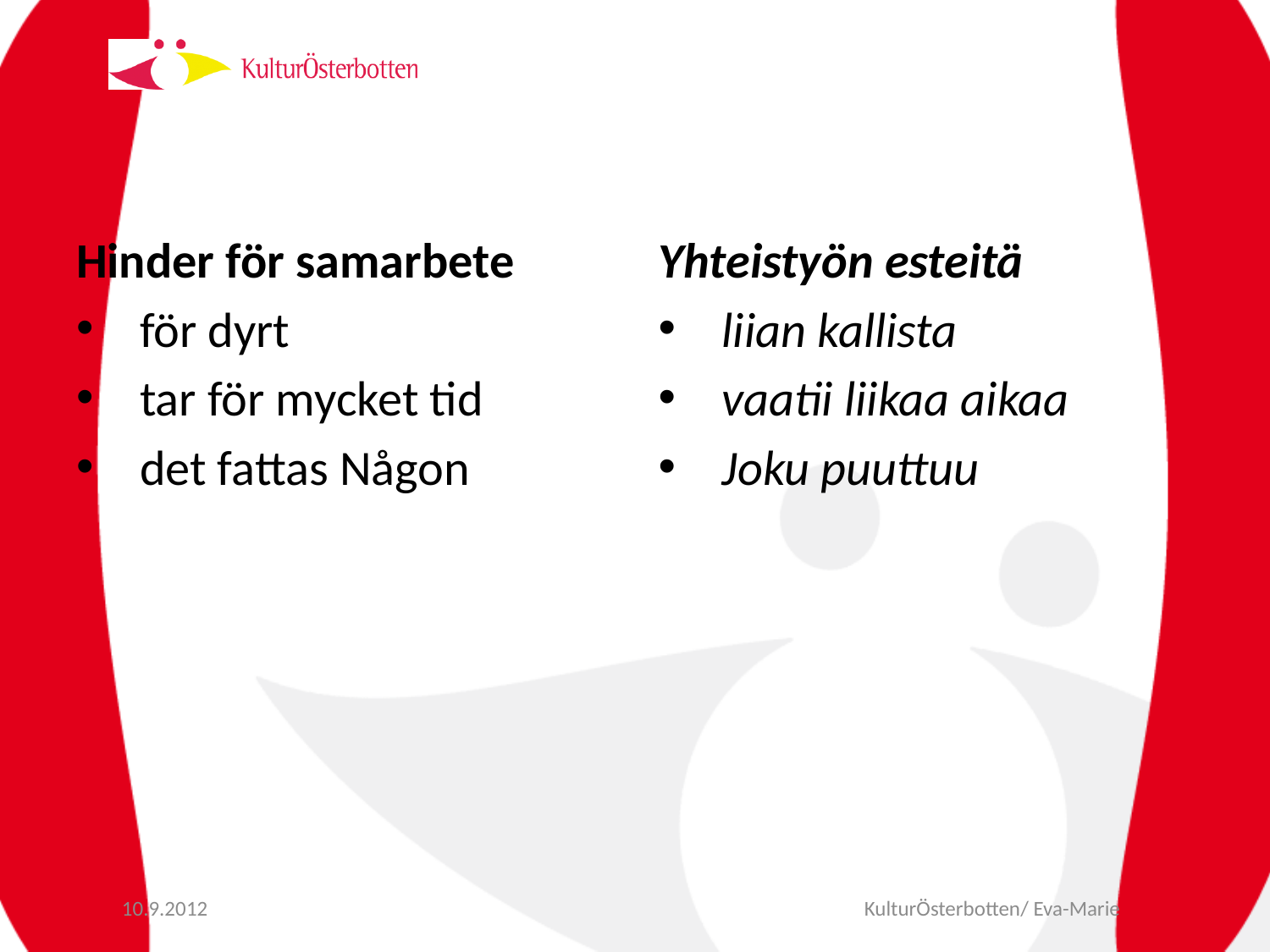

Hinder för samarbete
för dyrt
tar för mycket tid
det fattas Någon
Yhteistyön esteitä
liian kallista
vaatii liikaa aikaa
Joku puuttuu
10.9.2012
KulturÖsterbotten/ Eva-Marie